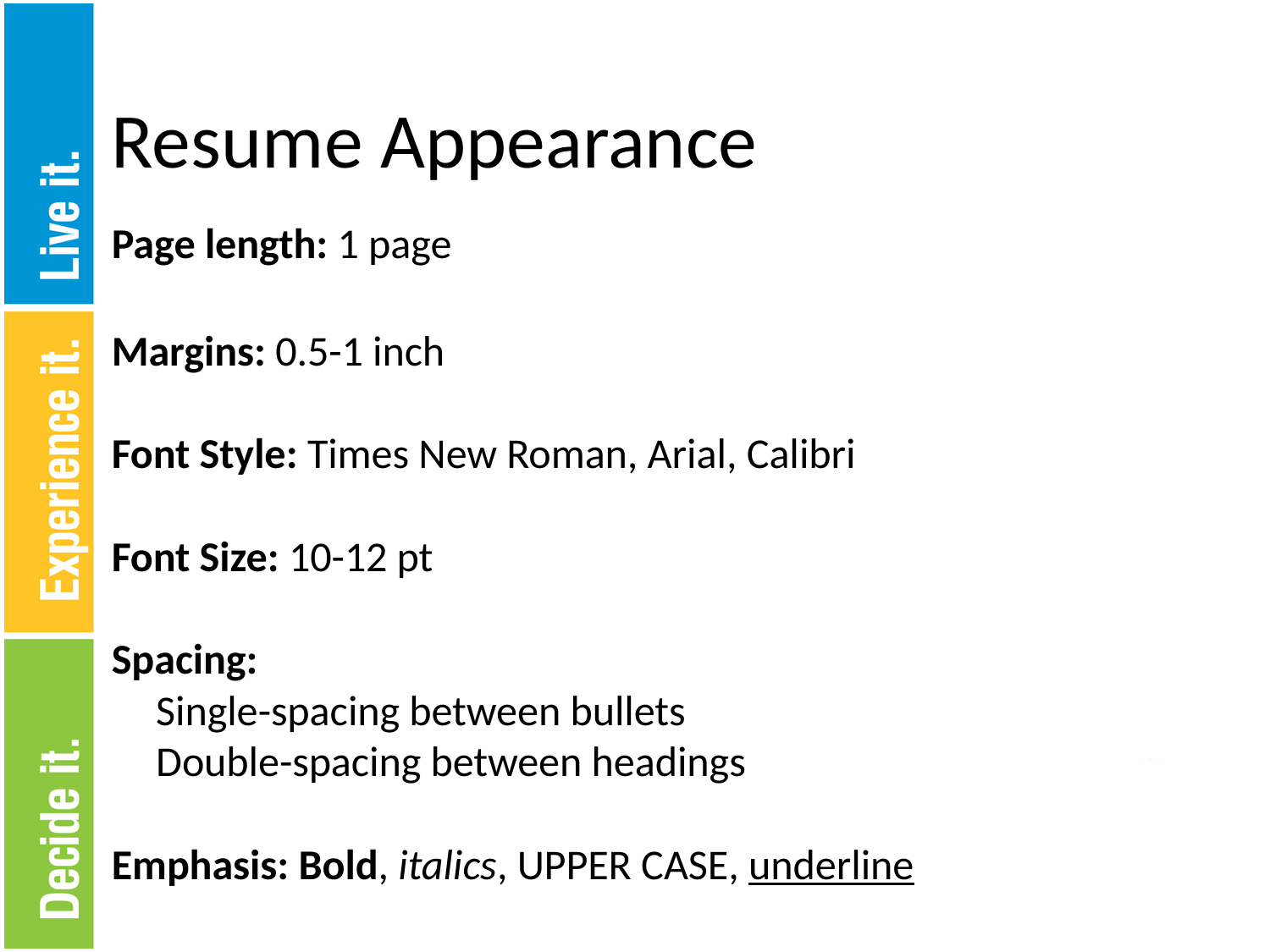

# Resume Appearance
Page length: 1 page
Margins: 0.5-1 inch
Font Style: Times New Roman, Arial, Calibri
Font Size: 10-12 pt
Spacing:
Single-spacing between bullets
Double-spacing between headings
Emphasis: Bold, italics, UPPER CASE, underline